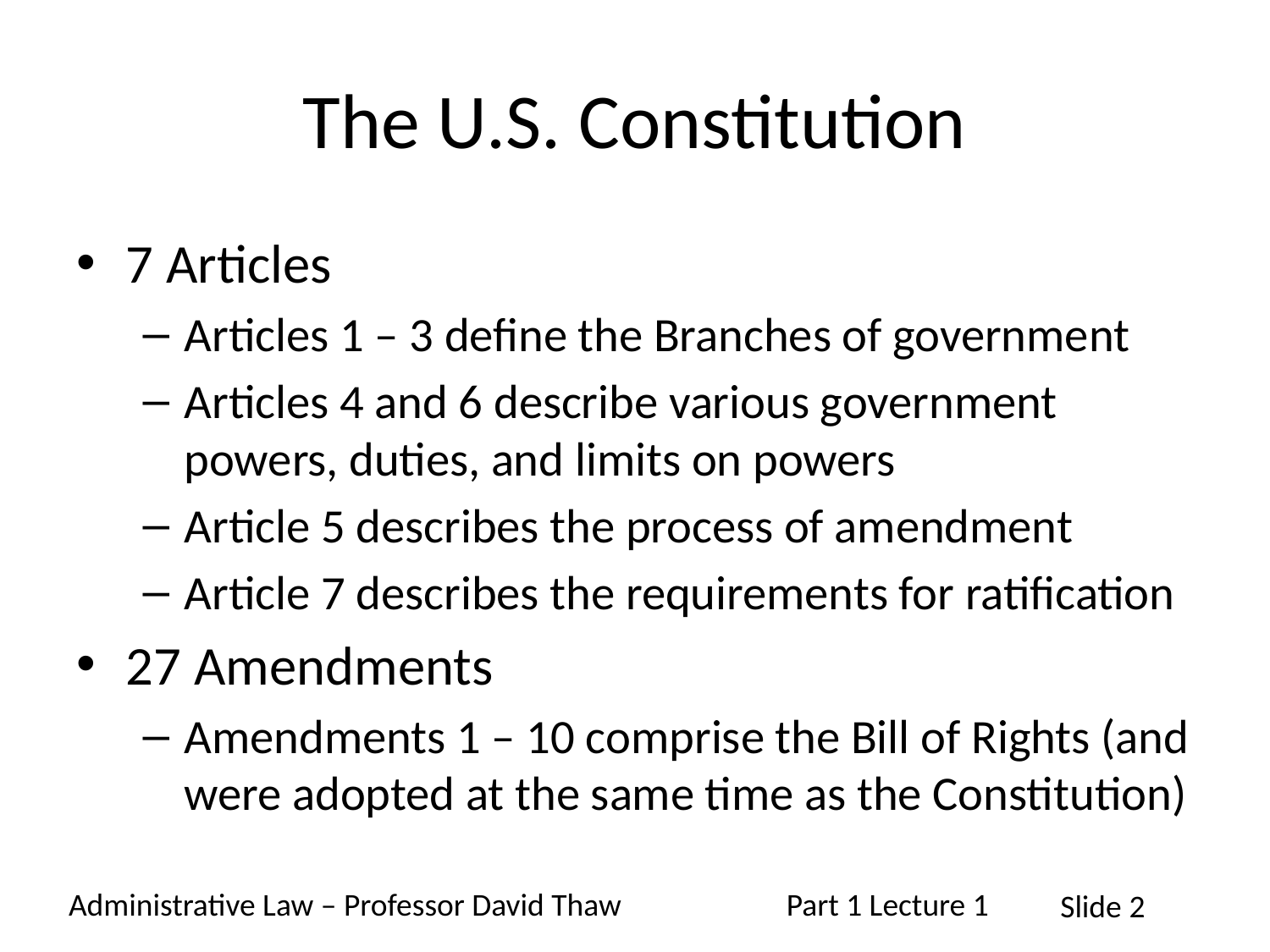

# The U.S. Constitution
7 Articles
Articles 1 – 3 define the Branches of government
Articles 4 and 6 describe various government powers, duties, and limits on powers
Article 5 describes the process of amendment
Article 7 describes the requirements for ratification
27 Amendments
Amendments 1 – 10 comprise the Bill of Rights (and were adopted at the same time as the Constitution)